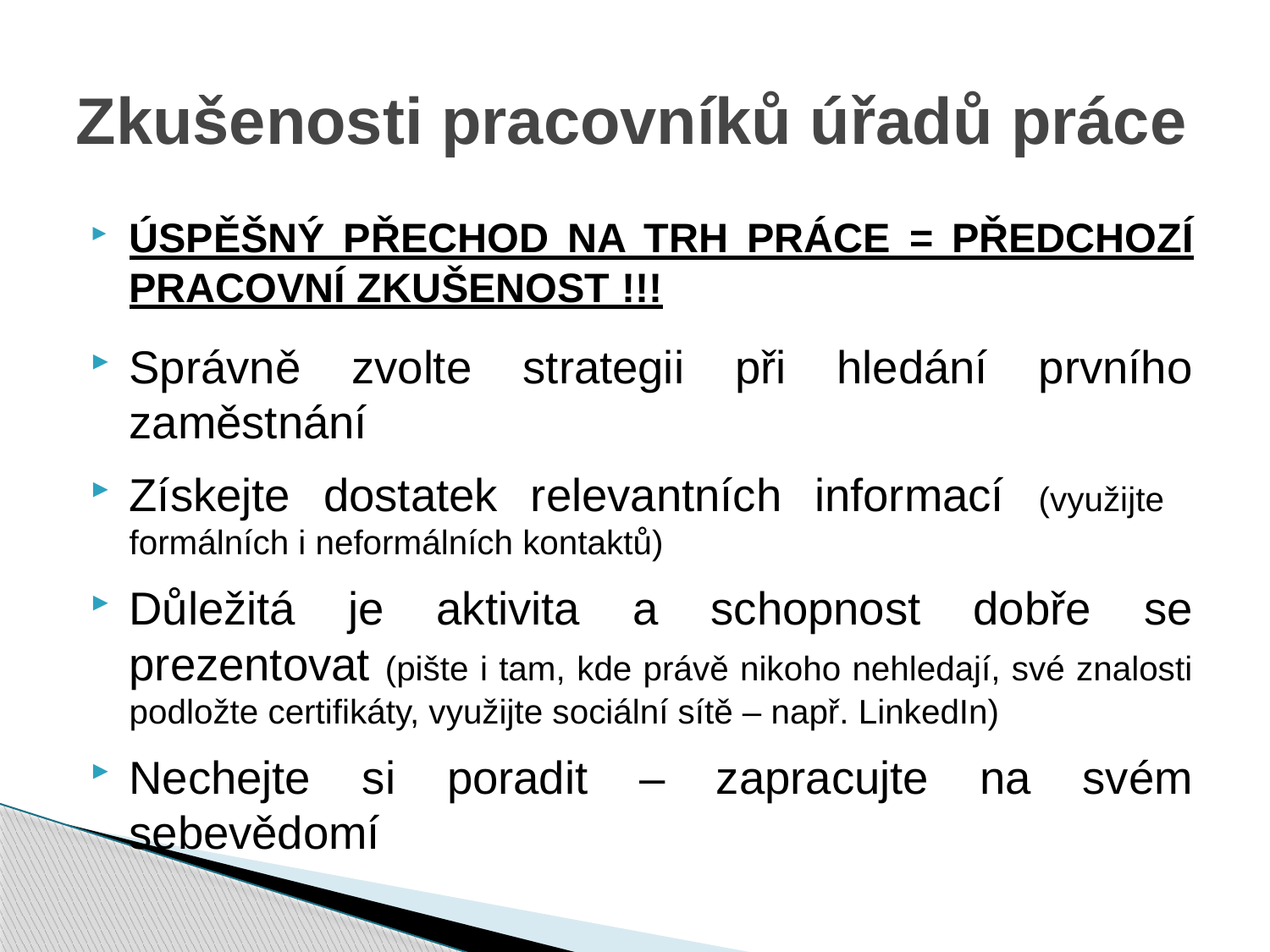

# Zkušenosti pracovníků úřadů práce
Úspěšný přechod na trh práce = předchozí pracovní zkušenost !!!
Správně zvolte strategii při hledání prvního zaměstnání
Získejte dostatek relevantních informací (využijte  formálních i neformálních kontaktů)
Důležitá je aktivita a schopnost dobře se prezentovat (pište i tam, kde právě nikoho nehledají, své znalosti podložte certifikáty, využijte sociální sítě – např. LinkedIn)
Nechejte si poradit – zapracujte na svém sebevědomí